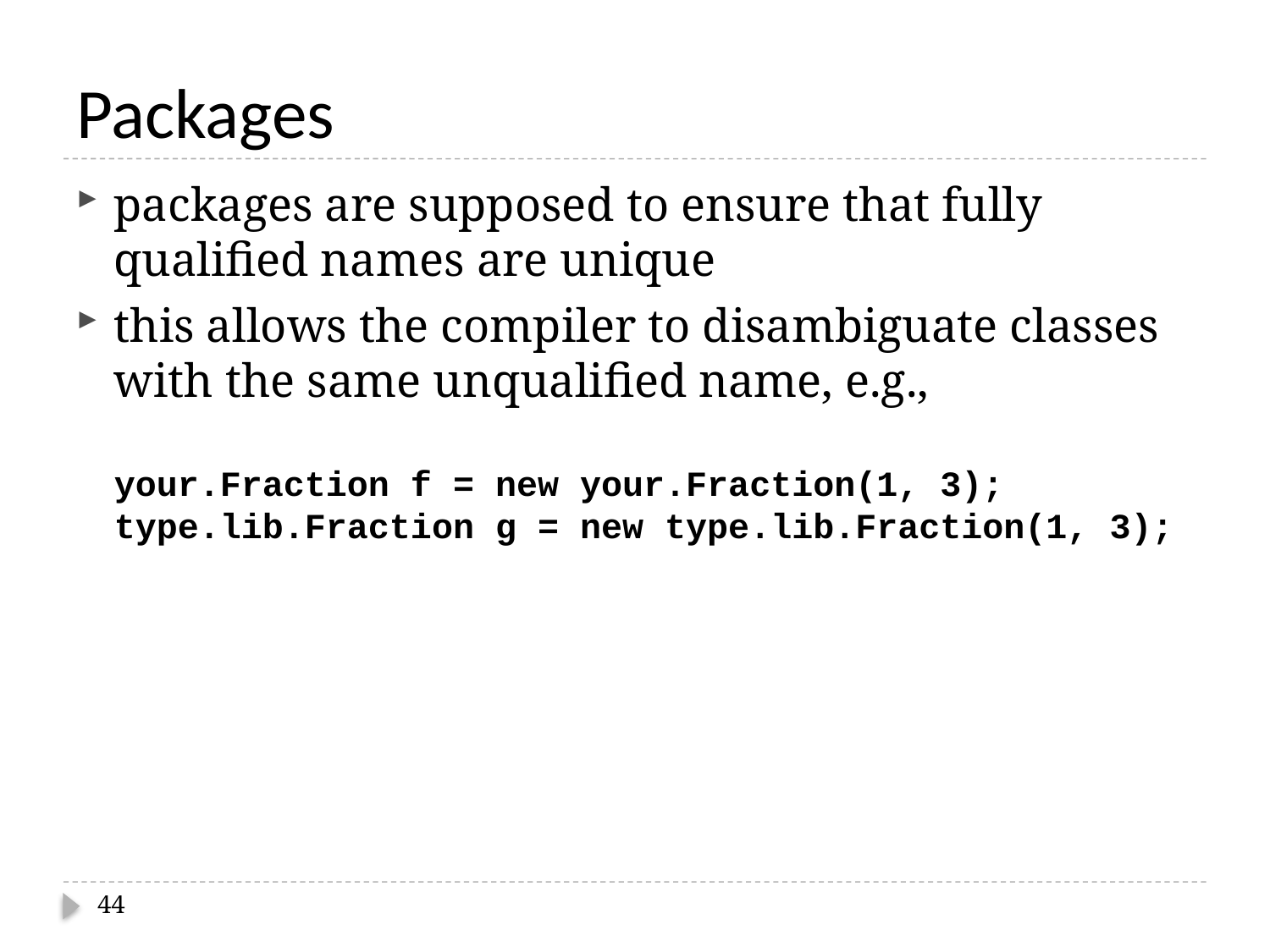

# Packages
packages are supposed to ensure that fully qualified names are unique
this allows the compiler to disambiguate classes with the same unqualified name, e.g.,
your.Fraction f = new your.Fraction(1, 3);
type.lib.Fraction g = new type.lib.Fraction(1, 3);

44